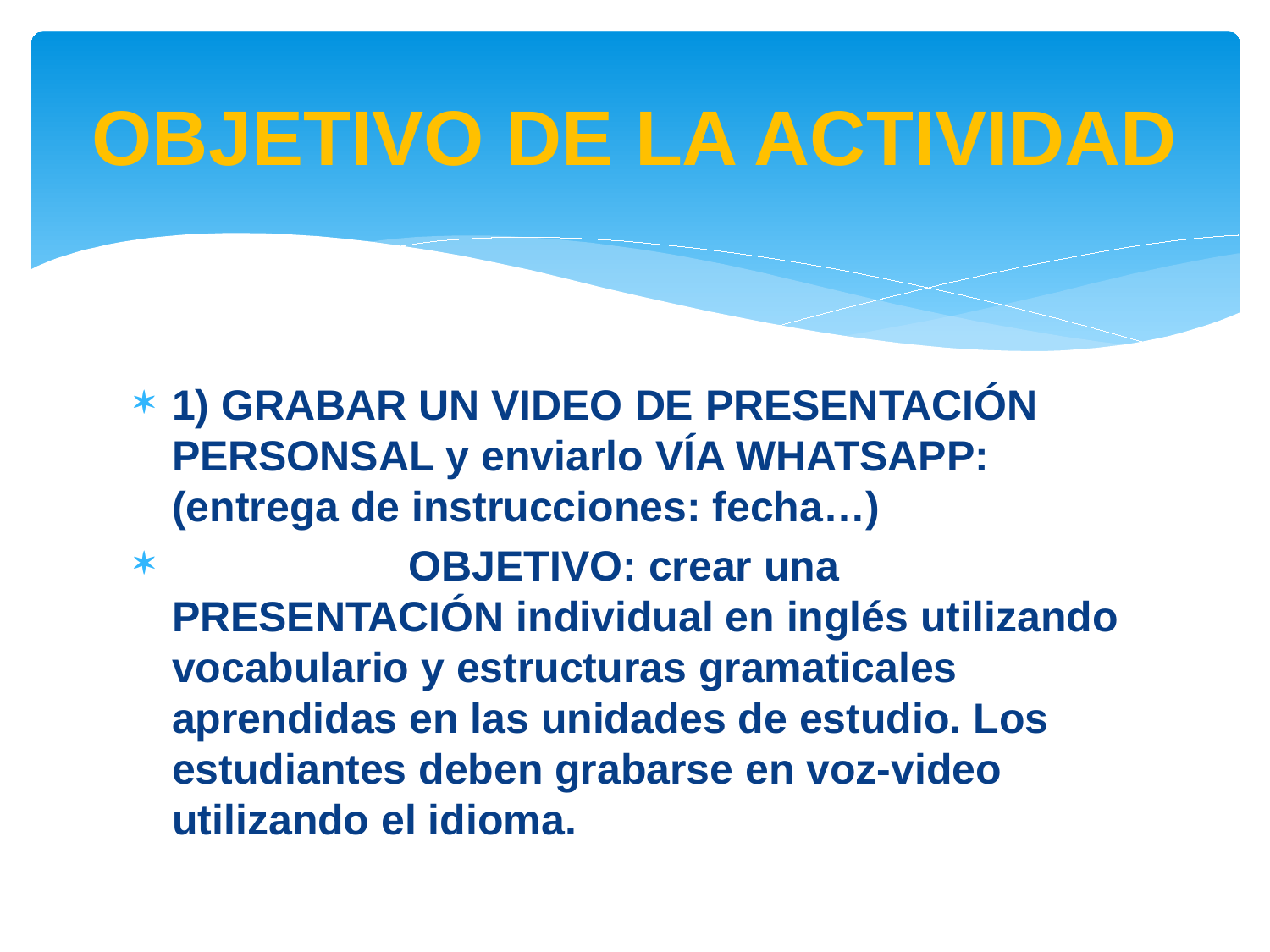

# OBJETIVO DE LA ACTIVIDAD
1) GRABAR UN VIDEO DE PRESENTACIÓN PERSONSAL y enviarlo VÍA WHATSAPP: (entrega de instrucciones: fecha…)
                    OBJETIVO: crear una PRESENTACIÓN individual en inglés utilizando vocabulario y estructuras gramaticales aprendidas en las unidades de estudio. Los estudiantes deben grabarse en voz-video utilizando el idioma.